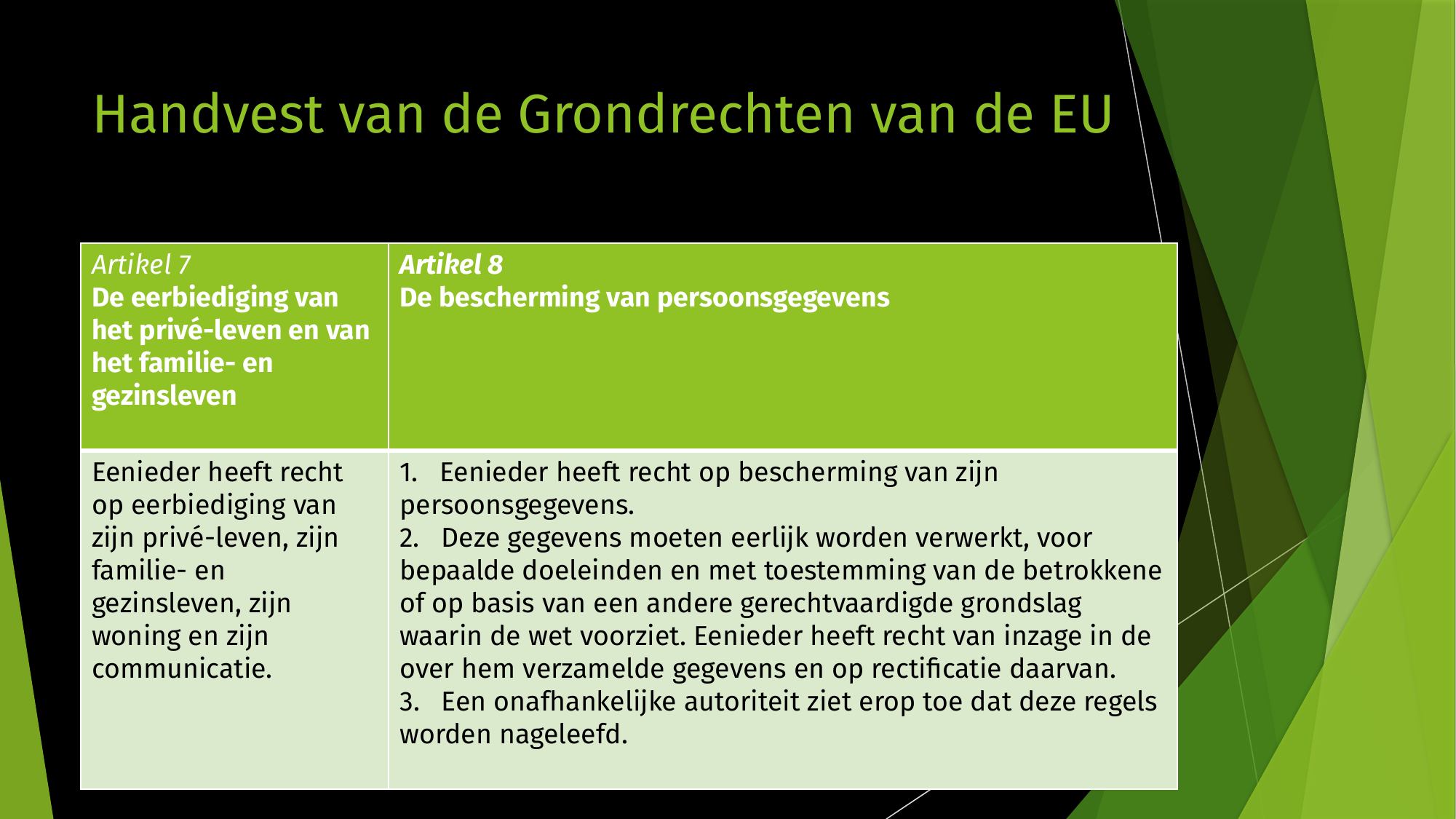

# Handvest van de Grondrechten van de EU
| Artikel 7 De eerbiediging van het privé-leven en van het familie- en gezinsleven | Artikel 8 De bescherming van persoonsgegevens |
| --- | --- |
| Eenieder heeft recht op eerbiediging van zijn privé-leven, zijn familie- en gezinsleven, zijn woning en zijn communicatie. | 1.   Eenieder heeft recht op bescherming van zijn persoonsgegevens. 2.   Deze gegevens moeten eerlijk worden verwerkt, voor bepaalde doeleinden en met toestemming van de betrokkene of op basis van een andere gerechtvaardigde grondslag waarin de wet voorziet. Eenieder heeft recht van inzage in de over hem verzamelde gegevens en op rectificatie daarvan. 3.   Een onafhankelijke autoriteit ziet erop toe dat deze regels worden nageleefd. |